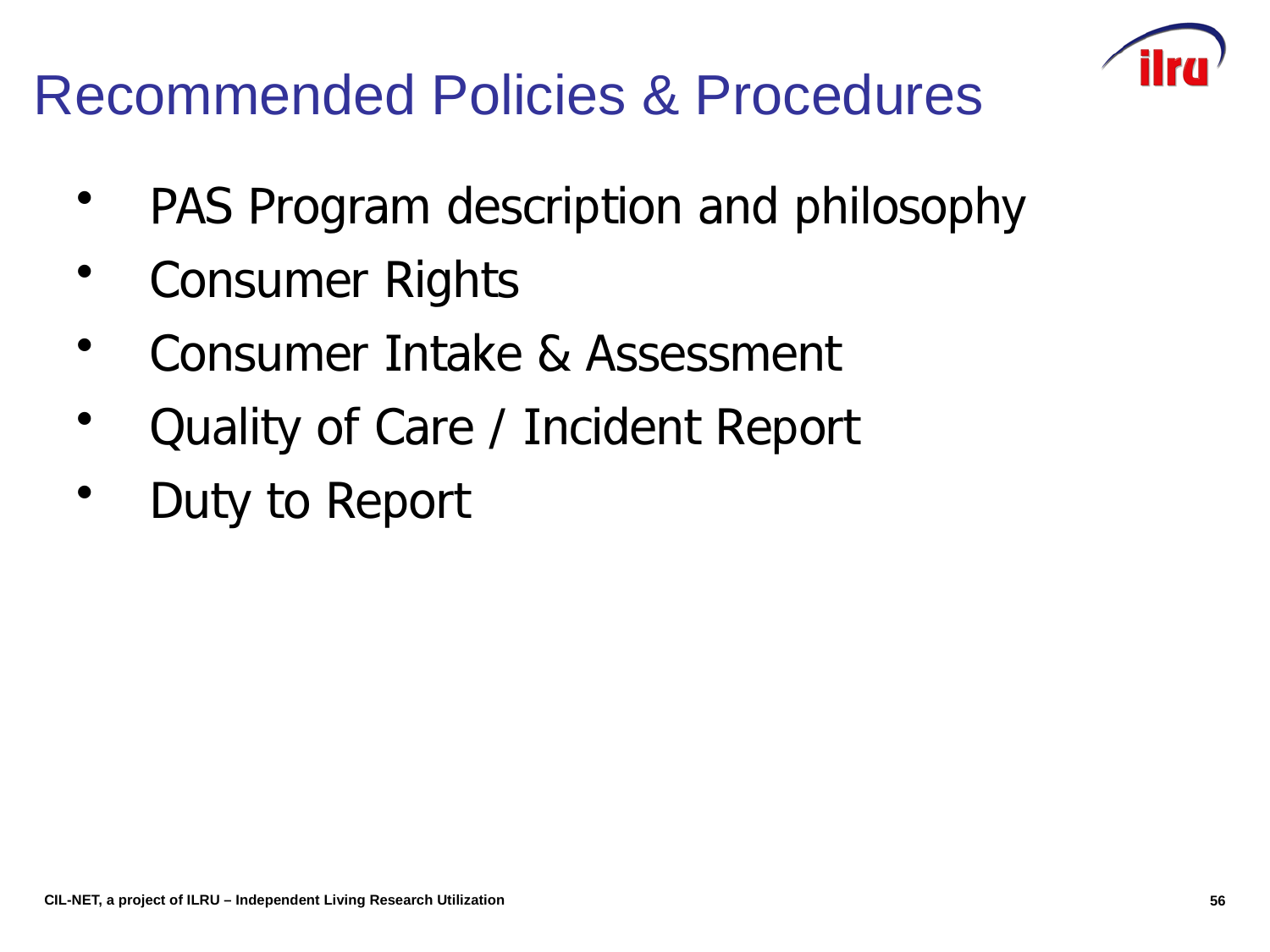

# Recommended Policies & Procedures
PAS Program description and philosophy

Consumer Rights

Consumer Intake & Assessment

Quality of Care / Incident Report

Duty to Report